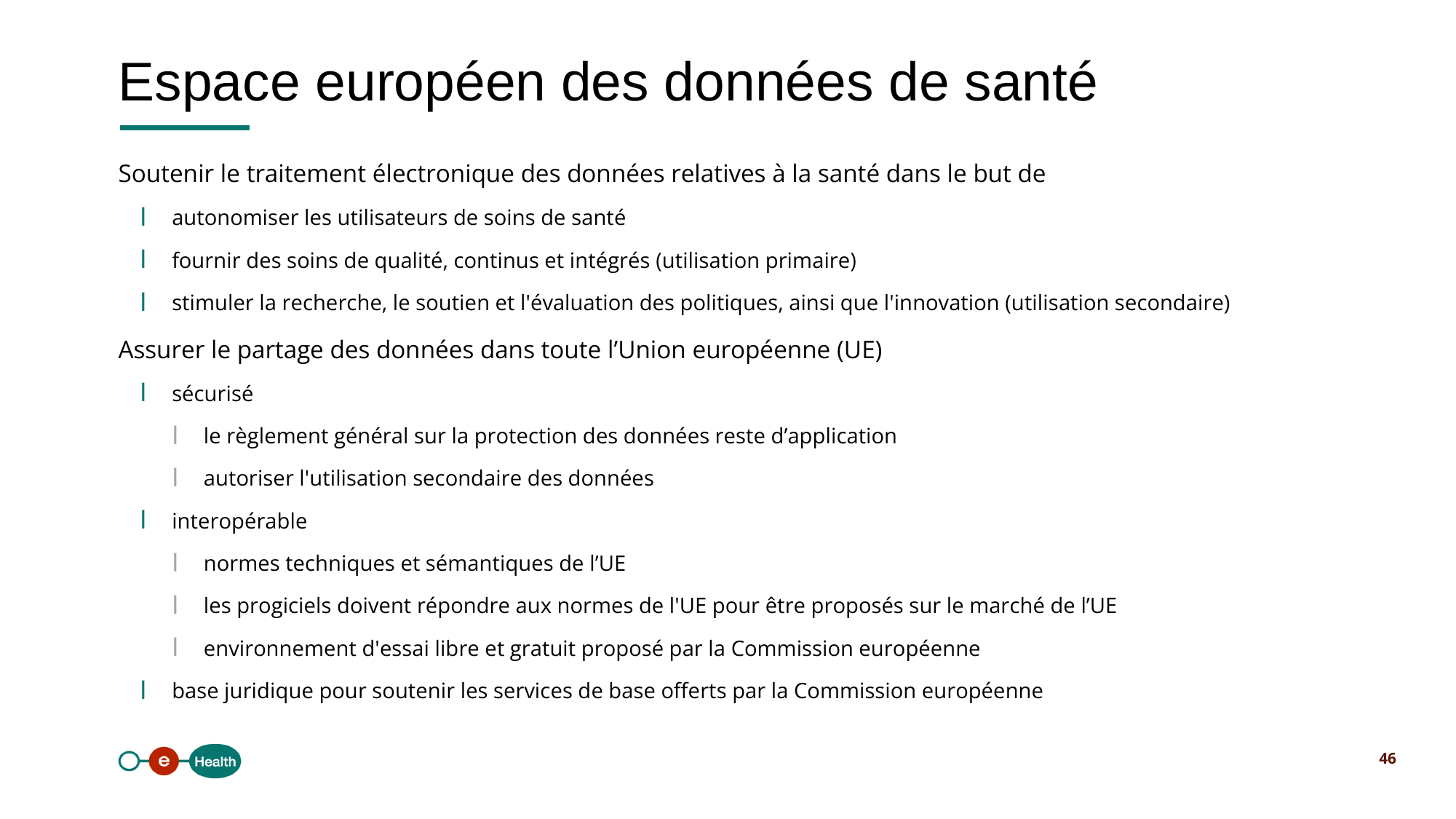

Espace européen des données de santé
Soutenir le traitement électronique des données relatives à la santé dans le but de
autonomiser les utilisateurs de soins de santé
fournir des soins de qualité, continus et intégrés (utilisation primaire)
stimuler la recherche, le soutien et l'évaluation des politiques, ainsi que l'innovation (utilisation secondaire)
Assurer le partage des données dans toute l’Union européenne (UE)
sécurisé
le règlement général sur la protection des données reste d’application
autoriser l'utilisation secondaire des données
interopérable
normes techniques et sémantiques de l’UE
les progiciels doivent répondre aux normes de l'UE pour être proposés sur le marché de l’UE
environnement d'essai libre et gratuit proposé par la Commission européenne
base juridique pour soutenir les services de base offerts par la Commission européenne
46